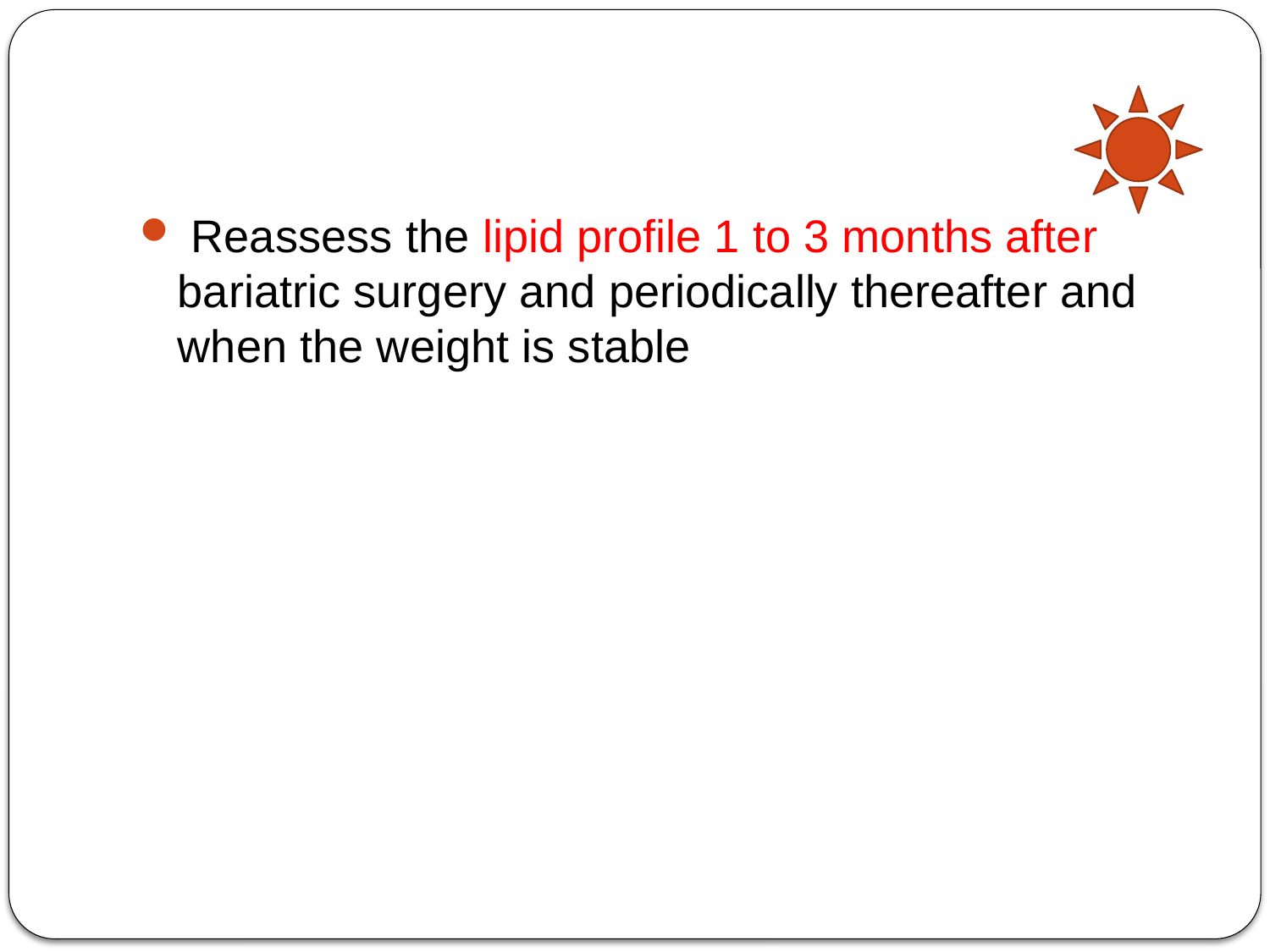

#

 Reassess the lipid profile 1 to 3 months after bariatric surgery and periodically thereafter and when the weight is stable